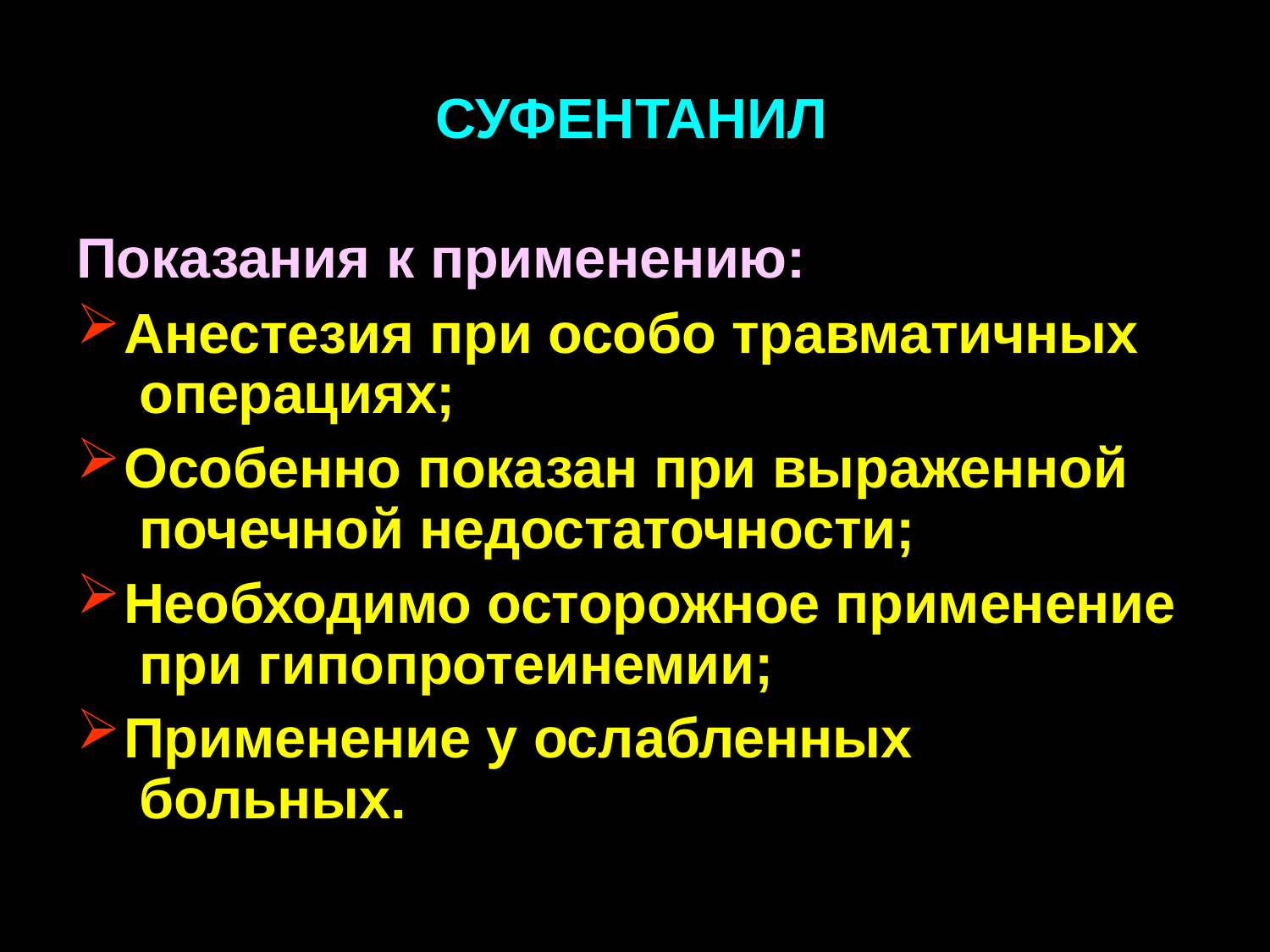

# СУФЕНТАНИЛ
Показания к применению:
Анестезия при особо травматичных  операциях;
Особенно показан при выраженной  почечной недостаточности;
Необходимо осторожное применение  при гипопротеинемии;
Применение у ослабленных  больных.